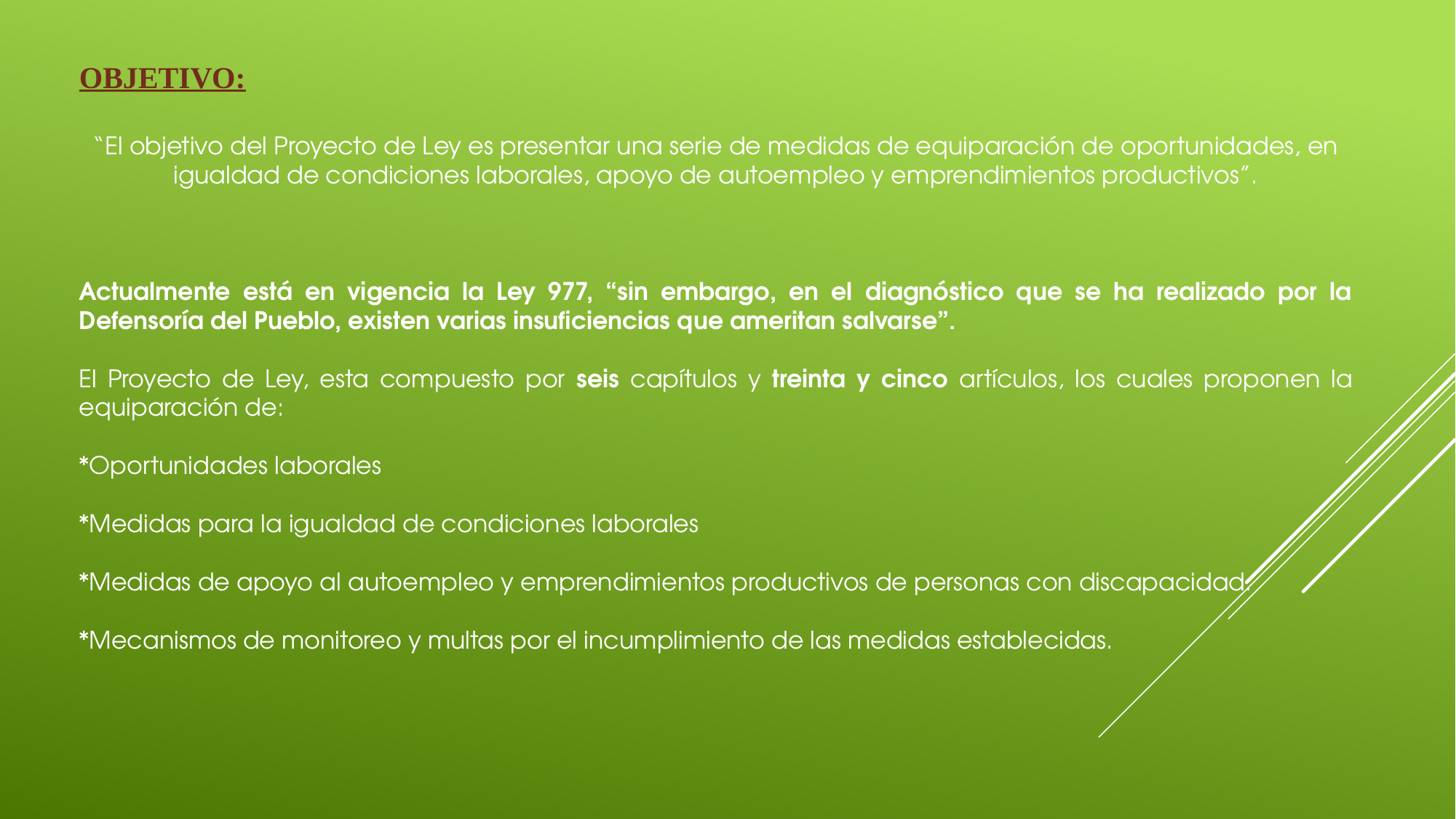

OBJETIVO:

“El objetivo del Proyecto de Ley es presentar una serie de medidas de equiparación de oportunidades, en igualdad de condiciones laborales, apoyo de autoempleo y emprendimientos productivos”.

Actualmente está en vigencia la Ley 977, “sin embargo, en el diagnóstico que se ha realizado por la Defensoría del Pueblo, existen varias insuficiencias que ameritan salvarse”.

El Proyecto de Ley, esta compuesto por seis capítulos y treinta y cinco artículos, los cuales proponen la equiparación de:

*Oportunidades laborales

*Medidas para la igualdad de condiciones laborales

*Medidas de apoyo al autoempleo y emprendimientos productivos de personas con discapacidad.

*Mecanismos de monitoreo y multas por el incumplimiento de las medidas establecidas.